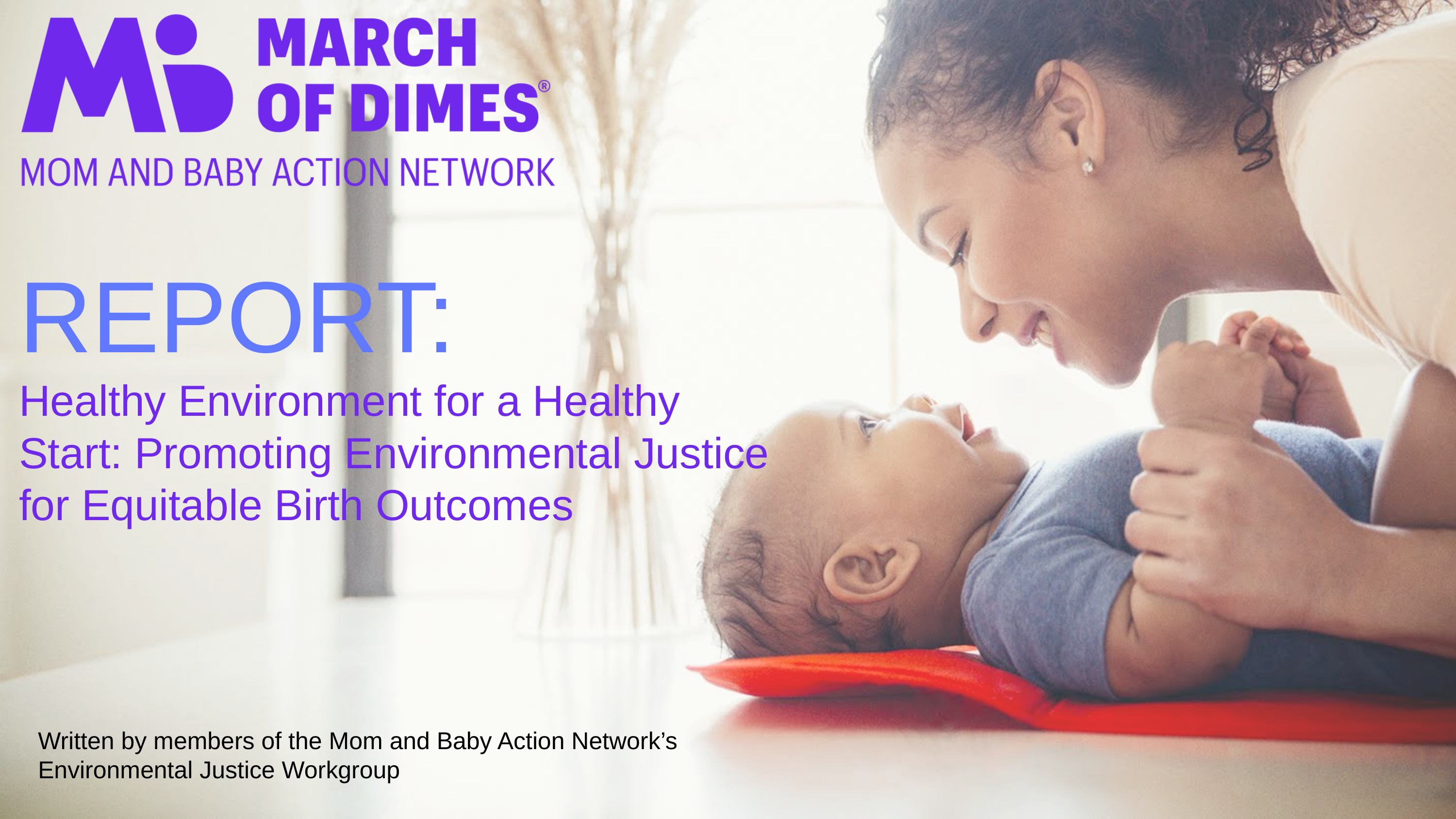

REPORT:
Healthy Environment for a Healthy Start: Promoting Environmental Justice for Equitable Birth Outcomes
Written by members of the Mom and Baby Action Network’s Environmental Justice Workgroup